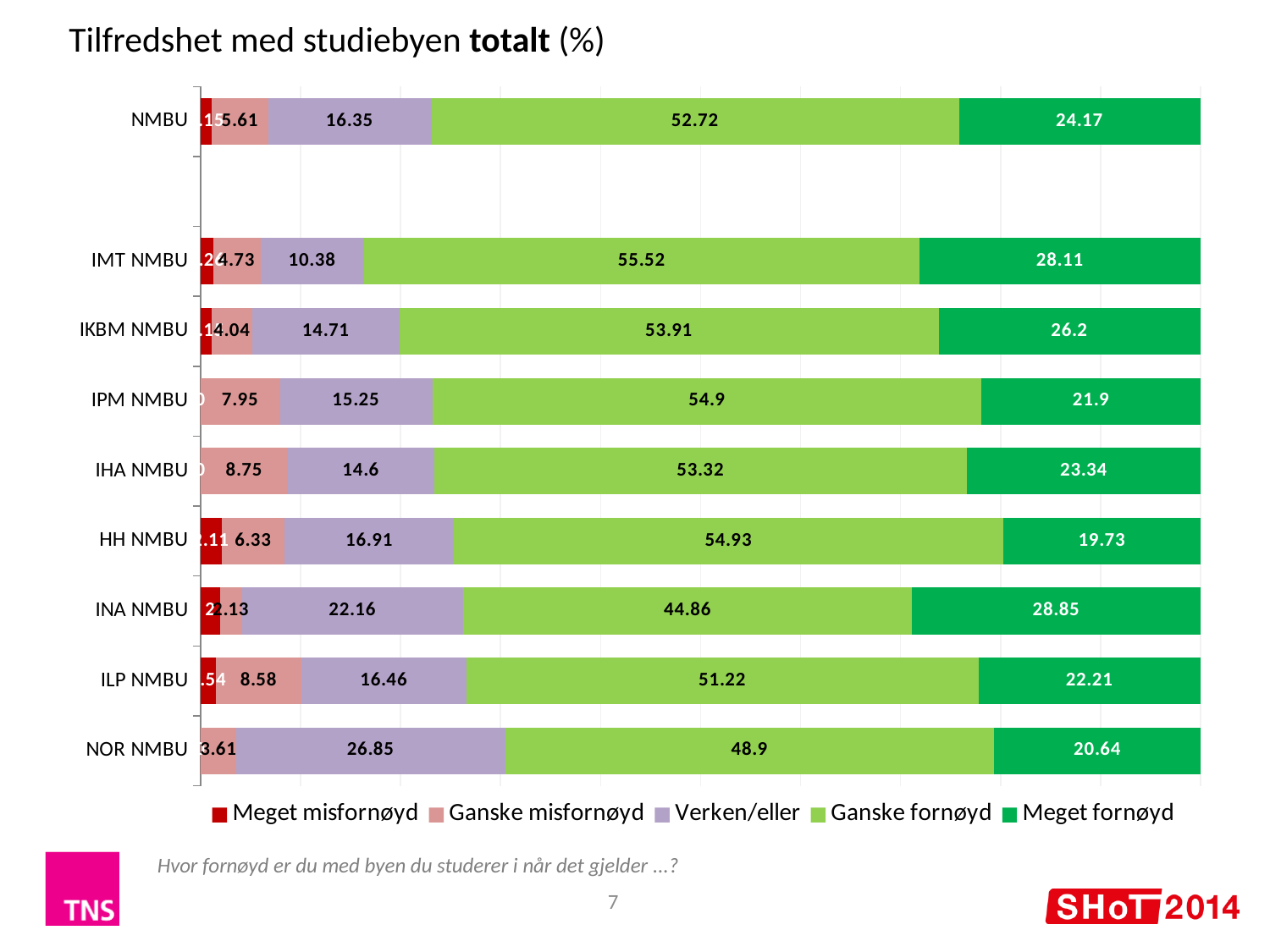

Tilfredshet med studiebyen totalt (%)

### Chart

| Category | Meget misfornøyd | Ganske misfornøyd | Verken/eller | Ganske fornøyd | Meget fornøyd |
|---|---|---|---|---|---|
| NMBU | 1.15 | 5.61 | 16.35 | 52.72 | 24.17 |
|  | None | None | None | None | None |
| IMT NMBU | 1.26 | 4.73 | 10.38 | 55.52 | 28.11 |
| IKBM NMBU | 1.15 | 4.04 | 14.71 | 53.91 | 26.2 |
| IPM NMBU | 0.0 | 7.95 | 15.25 | 54.9 | 21.9 |
| IHA NMBU | 0.0 | 8.75 | 14.6 | 53.32 | 23.34 |
| HH NMBU | 2.11 | 6.33 | 16.91 | 54.93 | 19.73 |
| INA NMBU | 2.0 | 2.13 | 22.16 | 44.86 | 28.85 |
| ILP NMBU | 1.54 | 8.58 | 16.46 | 51.22 | 22.21 |
| NOR NMBU | 0.0 | 3.61 | 26.85 | 48.9 | 20.64 |
Hvor fornøyd er du med byen du studerer i når det gjelder ...?
7